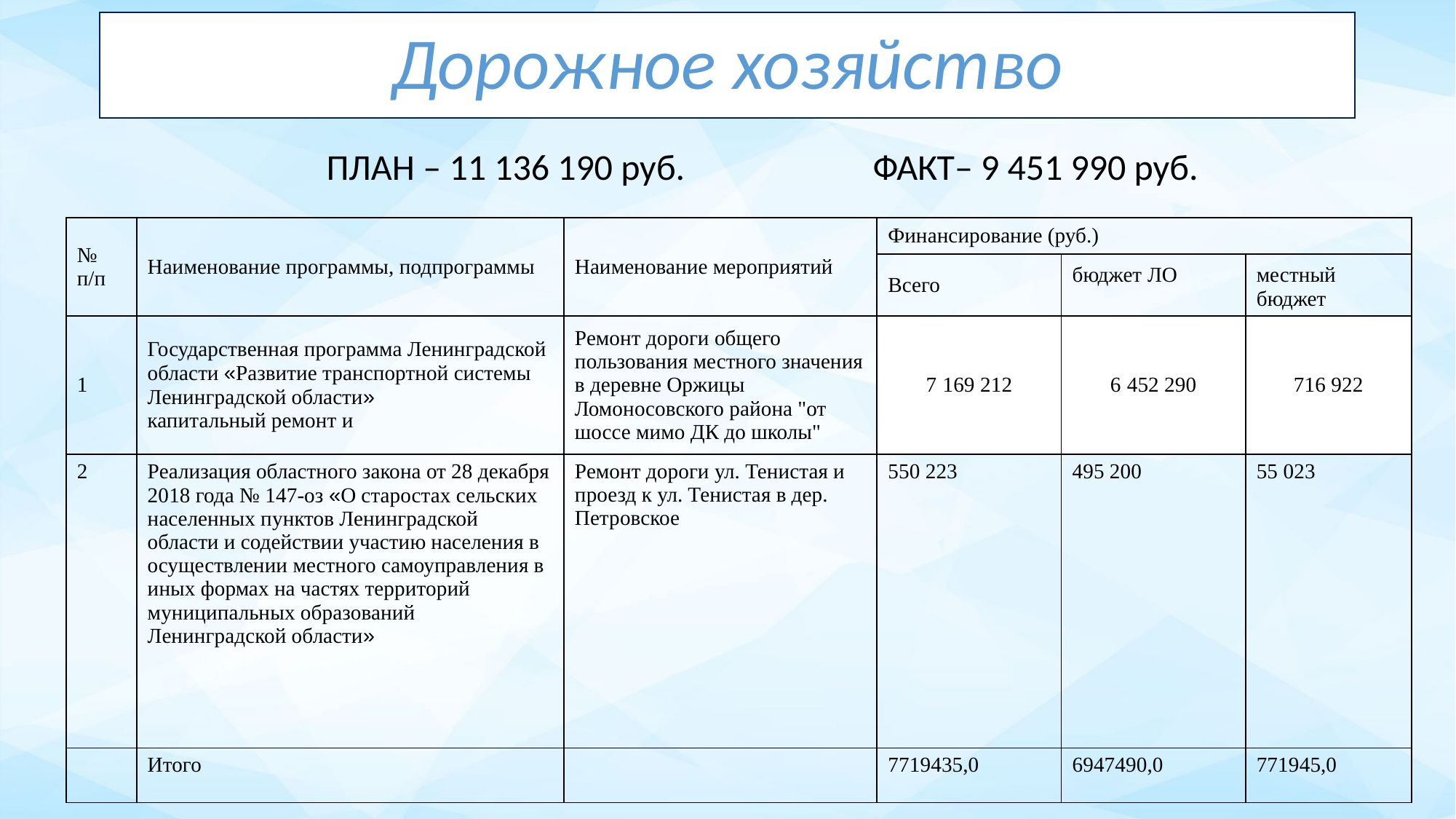

Дорожное хозяйство
ПЛАН – 11 136 190 руб.
ФАКТ– 9 451 990 руб.
| № п/п | Наименование программы, подпрограммы | Наименование мероприятий | Финансирование (руб.) |  |  |
| --- | --- | --- | --- | --- | --- |
|  |  |  | Всего | бюджет ЛО | местный бюджет |
| 1 | Государственная программа Ленинградской области «Развитие транспортной системы Ленинградской области» капитальный ремонт и | Ремонт дороги общего пользования местного значения в деревне Оржицы Ломоносовского района "от шоссе мимо ДК до школы" | 7 169 212 | 6 452 290 | 716 922 |
| 2 | Реализация областного закона от 28 декабря 2018 года № 147-оз «О старостах сельских населенных пунктов Ленинградской области и содействии участию населения в осуществлении местного самоуправления в иных формах на частях территорий муниципальных образований Ленинградской области» | Ремонт дороги ул. Тенистая и проезд к ул. Тенистая в дер. Петровское | 550 223 | 495 200 | 55 023 |
|  | Итого |  | 7719435,0 | 6947490,0 | 771945,0 |